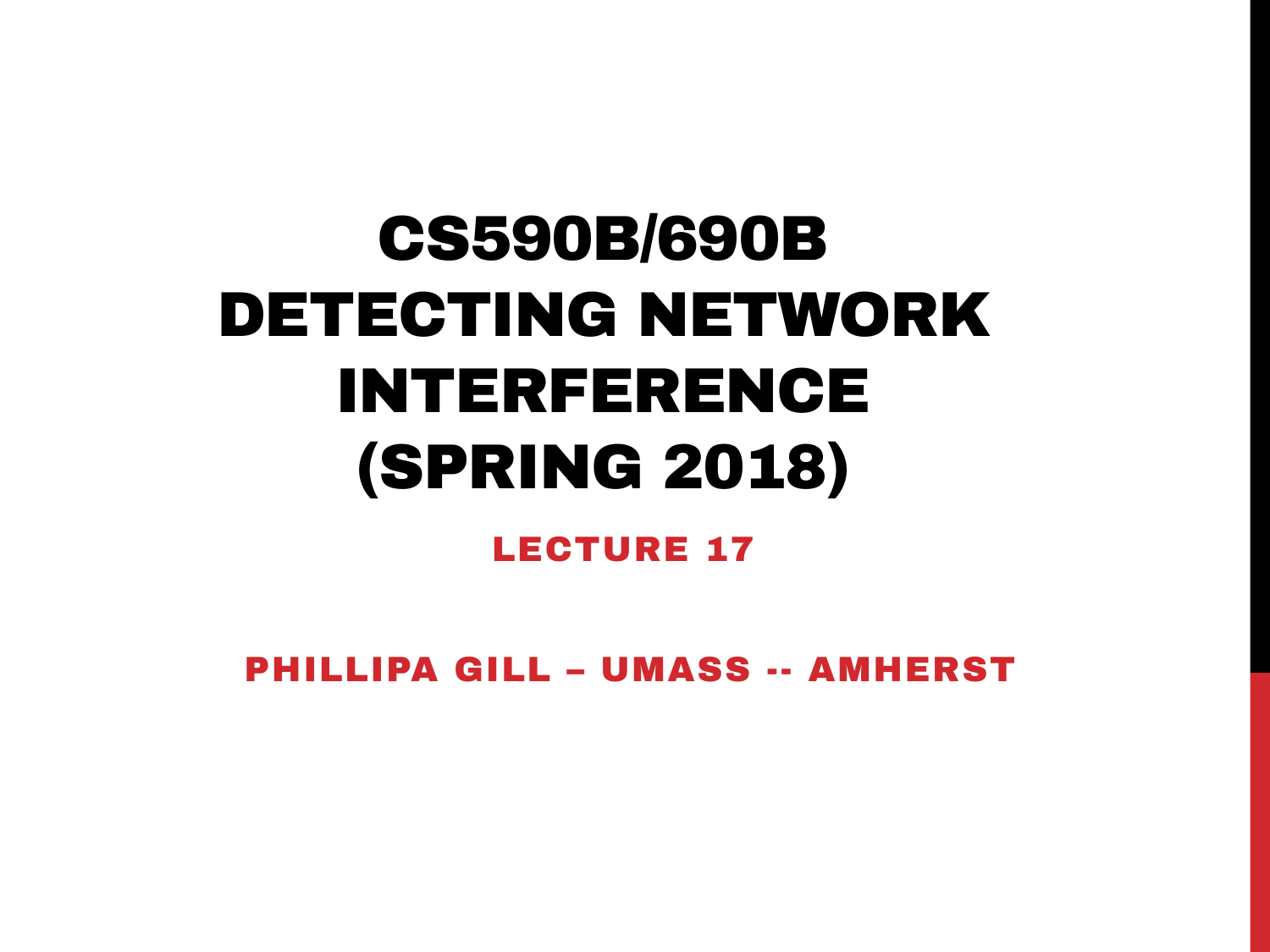

# CS590B/690B Detecting Network Interference (Spring 2018)
Lecture 17

 Phillipa Gill – Umass -- Amherst